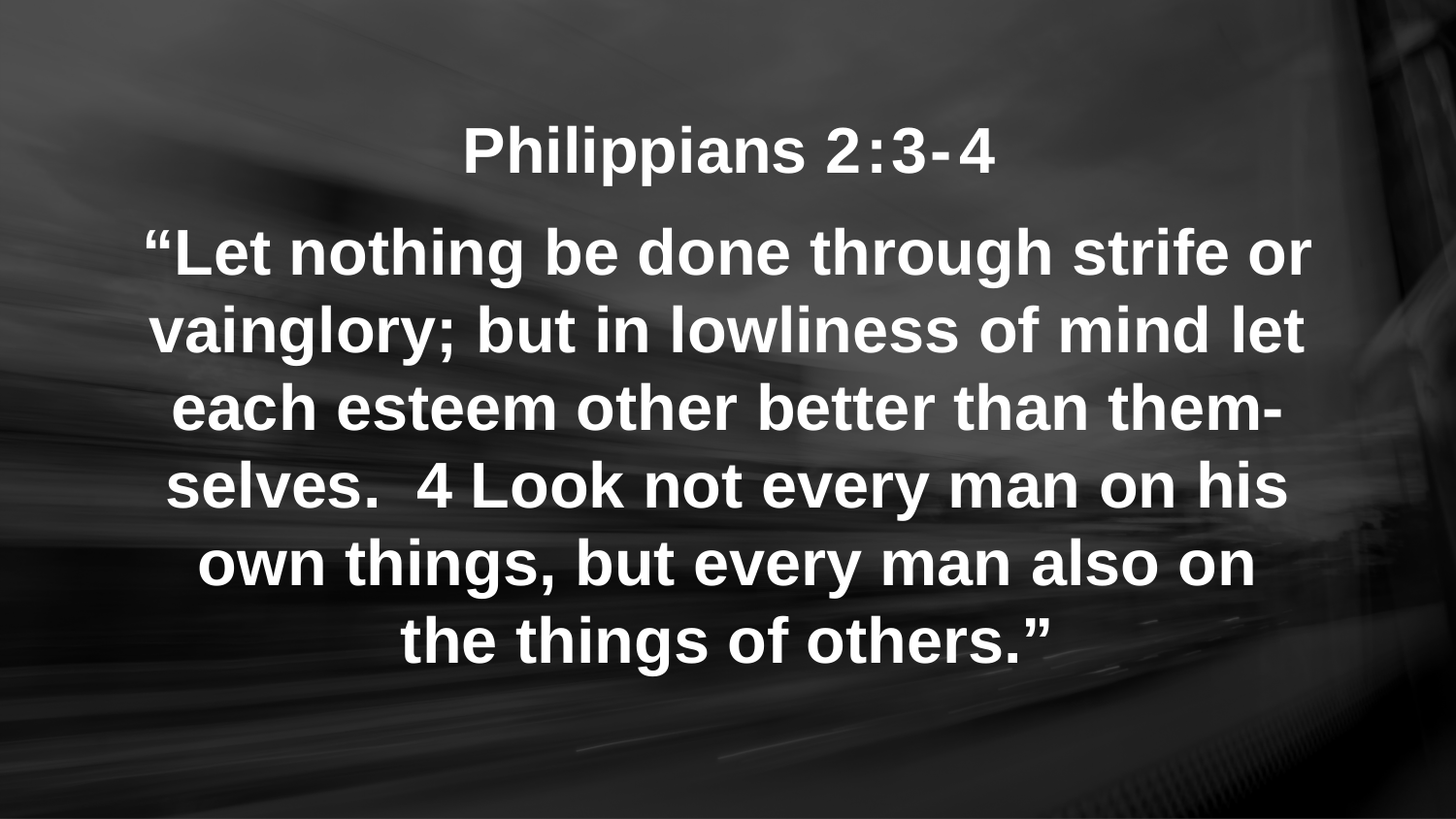

Philippians 2 : 3 - 4
“Let nothing be done through strife or vainglory; but in lowliness of mind let each esteem other better than them-selves.  4 Look not every man on his own things, but every man also on
the things of others.”